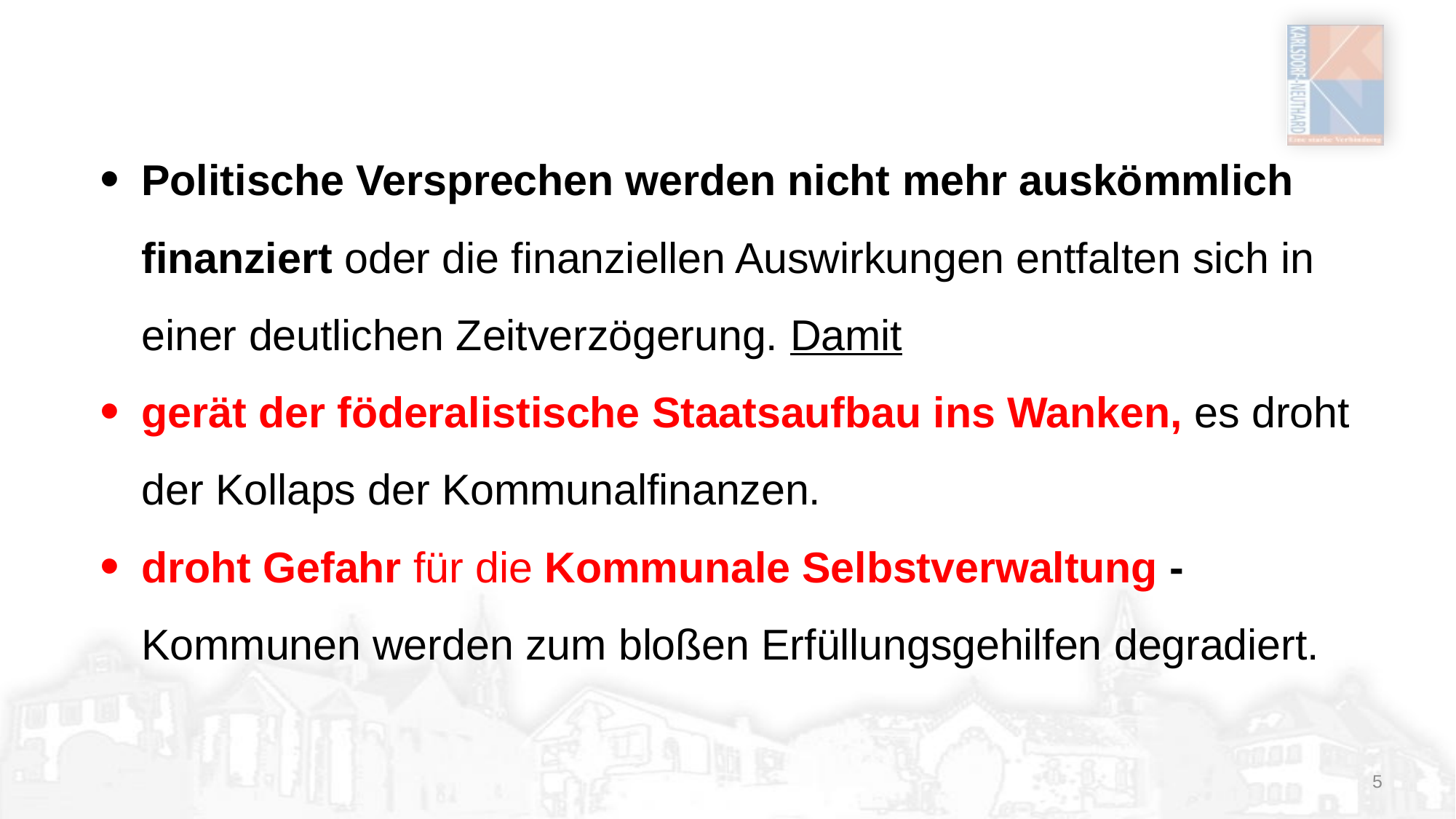

5
Politische Versprechen werden nicht mehr auskömmlich finanziert oder die finanziellen Auswirkungen entfalten sich in einer deutlichen Zeitverzögerung. Damit
gerät der föderalistische Staatsaufbau ins Wanken, es droht der Kollaps der Kommunalfinanzen.
droht Gefahr für die Kommunale Selbstverwaltung - Kommunen werden zum bloßen Erfüllungsgehilfen degradiert.